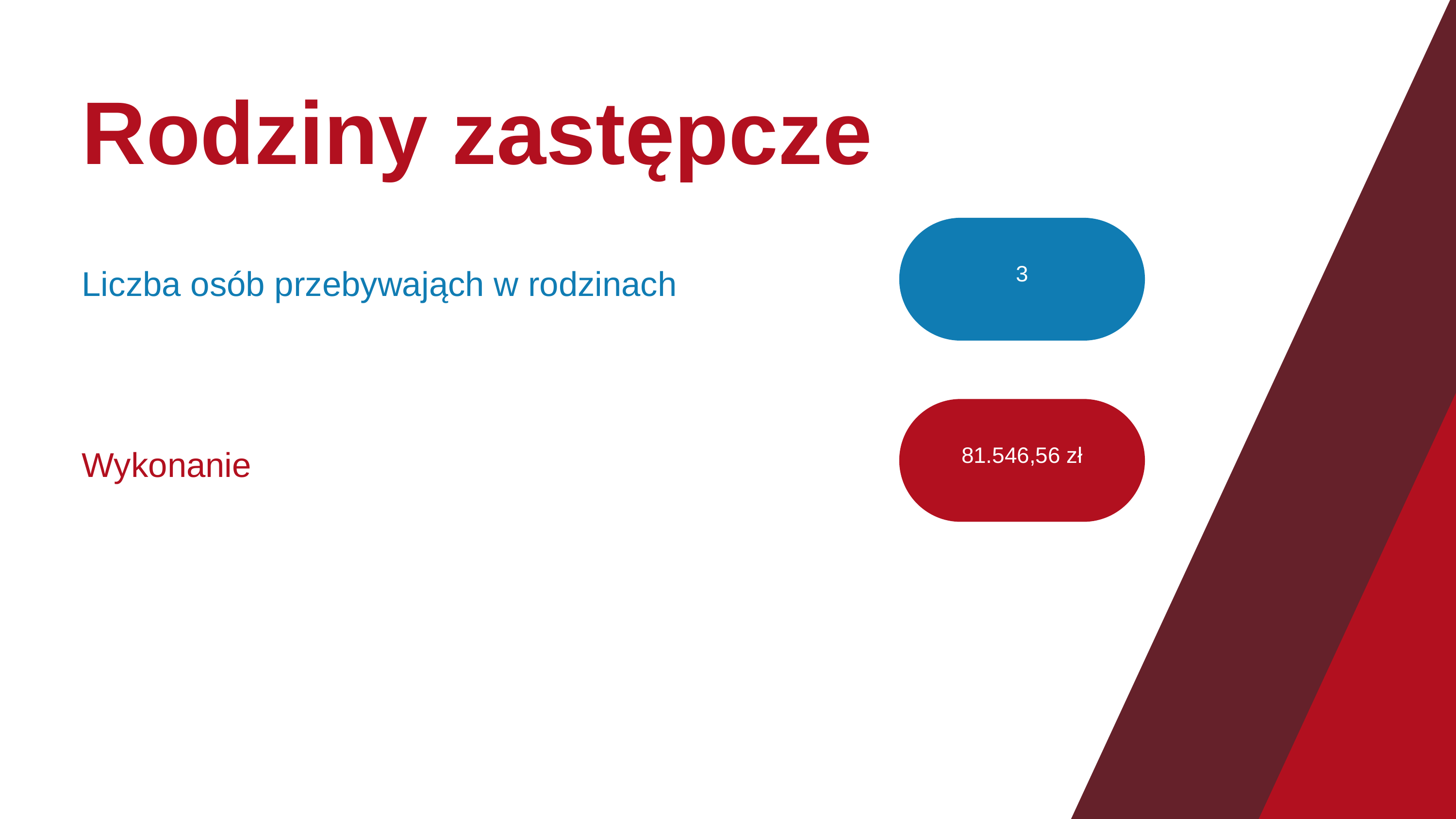

Rodziny zastępcze

3
Liczba osób przebywająch w rodzinach

81.546,56 zł
Wykonanie